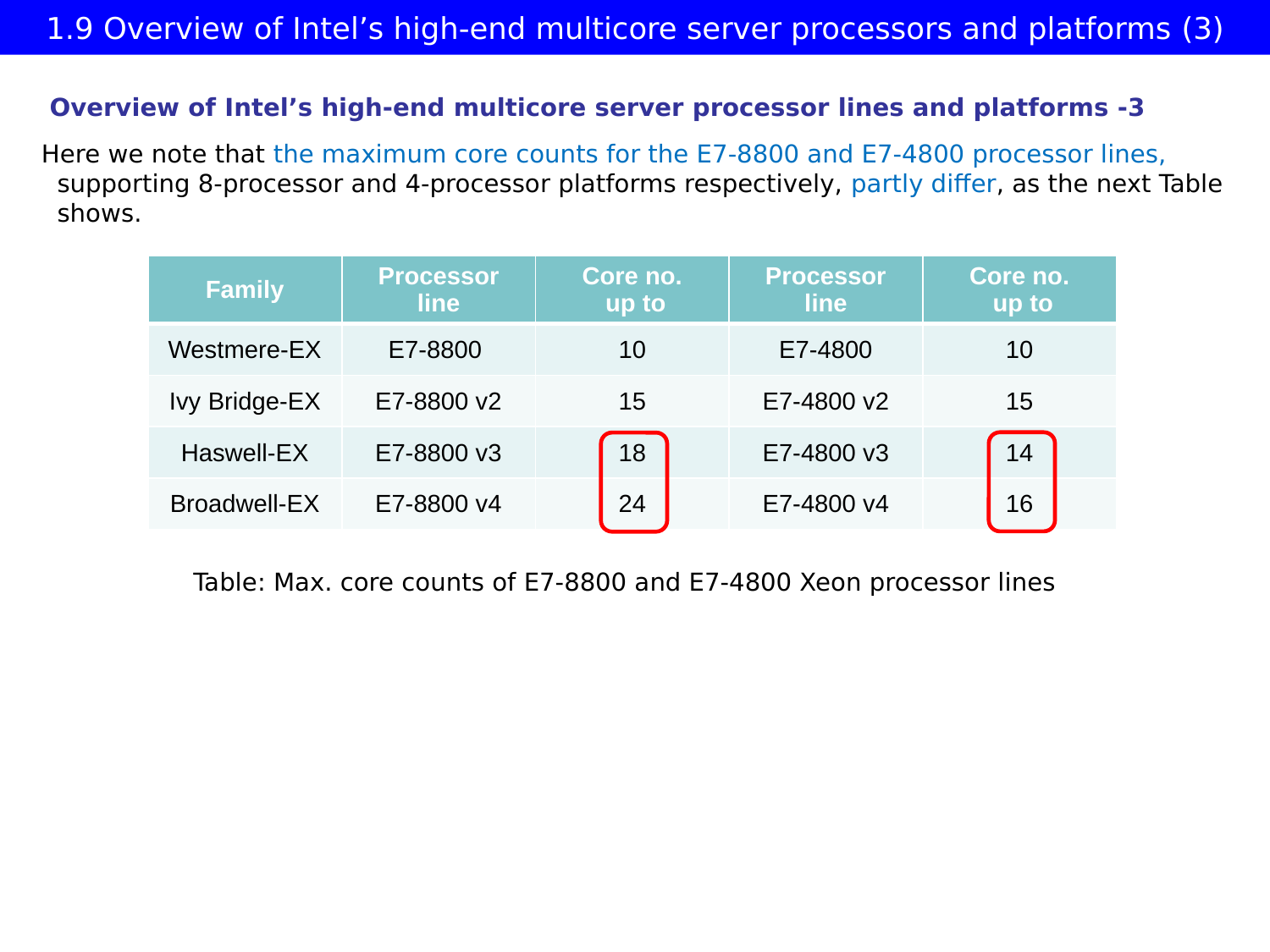

# 1.9 Overview of Intel’s high-end multicore server processors and platforms (3)
Overview of Intel’s high-end multicore server processor lines and platforms -3
Here we note that the maximum core counts for the E7-8800 and E7-4800 processor lines,
  supporting 8-processor and 4-processor platforms respectively, partly differ, as the next Table
  shows.
| Family | Processor line | Core no. up to | Processor line | Core no. up to |
| --- | --- | --- | --- | --- |
| Westmere-EX | E7-8800 | 10 | E7-4800 | 10 |
| Ivy Bridge-EX | E7-8800 v2 | 15 | E7-4800 v2 | 15 |
| Haswell-EX | E7-8800 v3 | 18 | E7-4800 v3 | 14 |
| Broadwell-EX | E7-8800 v4 | 24 | E7-4800 v4 | 16 |

Table: Max. core counts of E7-8800 and E7-4800 Xeon processor lines